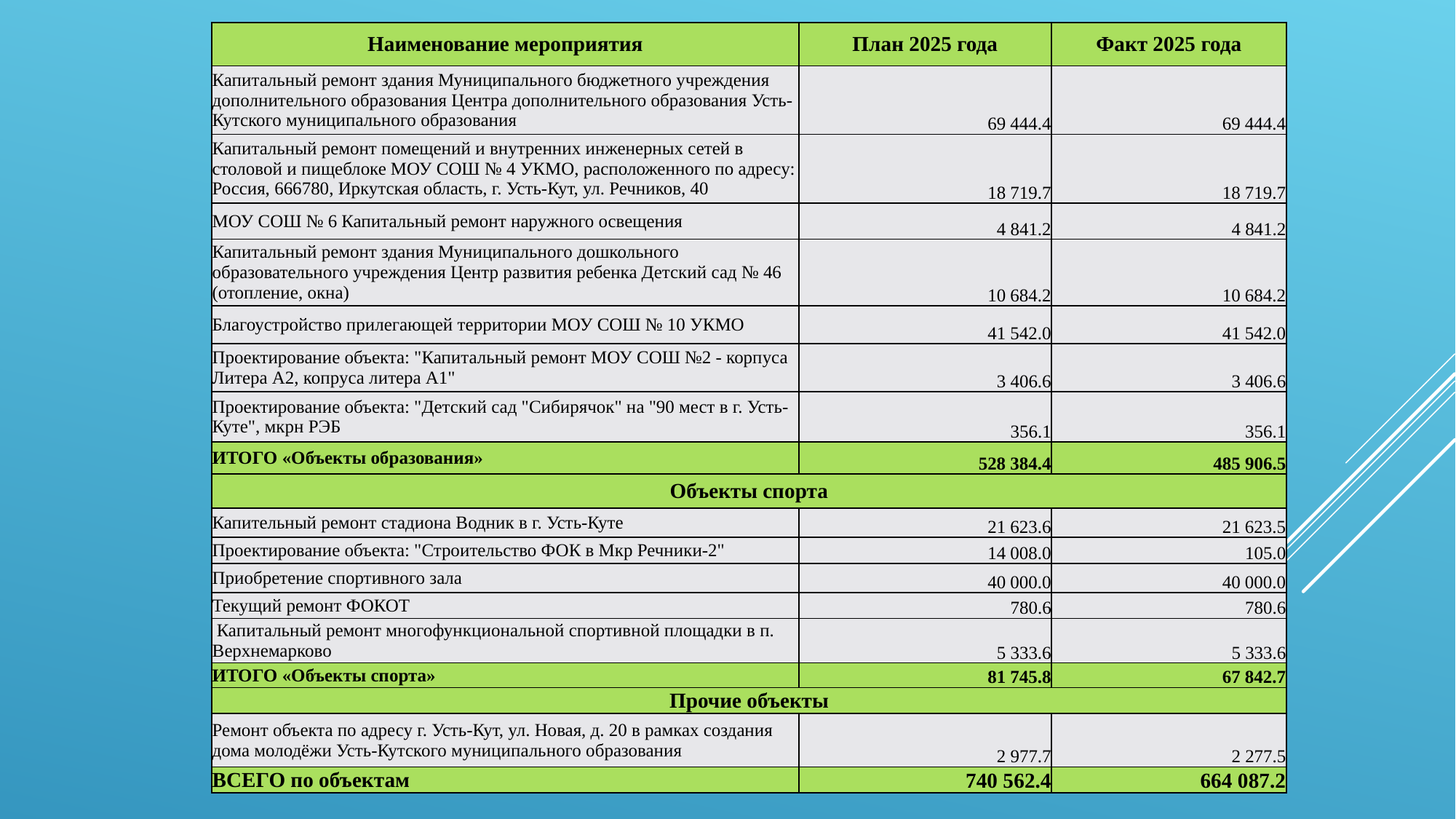

| Наименование мероприятия | План 2025 года | Факт 2025 года |
| --- | --- | --- |
| Капитальный ремонт здания Муниципального бюджетного учреждения дополнительного образования Центра дополнительного образования Усть-Кутского муниципального образования | 69 444.4 | 69 444.4 |
| Капитальный ремонт помещений и внутренних инженерных сетей в столовой и пищеблоке МОУ СОШ № 4 УКМО, расположенного по адресу: Россия, 666780, Иркутская область, г. Усть-Кут, ул. Речников, 40 | 18 719.7 | 18 719.7 |
| МОУ СОШ № 6 Капитальный ремонт наружного освещения | 4 841.2 | 4 841.2 |
| Капитальный ремонт здания Муниципального дошкольного образовательного учреждения Центр развития ребенка Детский сад № 46 (отопление, окна) | 10 684.2 | 10 684.2 |
| Благоустройство прилегающей территории МОУ СОШ № 10 УКМО | 41 542.0 | 41 542.0 |
| Проектирование объекта: "Капитальный ремонт МОУ СОШ №2 - корпуса Литера А2, копруса литера А1" | 3 406.6 | 3 406.6 |
| Проектирование объекта: "Детский сад "Сибирячок" на "90 мест в г. Усть-Куте", мкрн РЭБ | 356.1 | 356.1 |
| ИТОГО «Объекты образования» | 528 384.4 | 485 906.5 |
| Объекты спорта |  |  |
| Капительный ремонт стадиона Водник в г. Усть-Куте | 21 623.6 | 21 623.5 |
| Проектирование объекта: "Строительство ФОК в Мкр Речники-2" | 14 008.0 | 105.0 |
| Приобретение спортивного зала | 40 000.0 | 40 000.0 |
| Текущий ремонт ФОКОТ | 780.6 | 780.6 |
| Капитальный ремонт многофункциональной спортивной площадки в п. Верхнемарково | 5 333.6 | 5 333.6 |
| ИТОГО «Объекты спорта» | 81 745.8 | 67 842.7 |
| Прочие объекты |  |  |
| Ремонт объекта по адресу г. Усть-Кут, ул. Новая, д. 20 в рамках создания дома молодёжи Усть-Кутского муниципального образования | 2 977.7 | 2 277.5 |
| ВСЕГО по объектам | 740 562.4 | 664 087.2 |